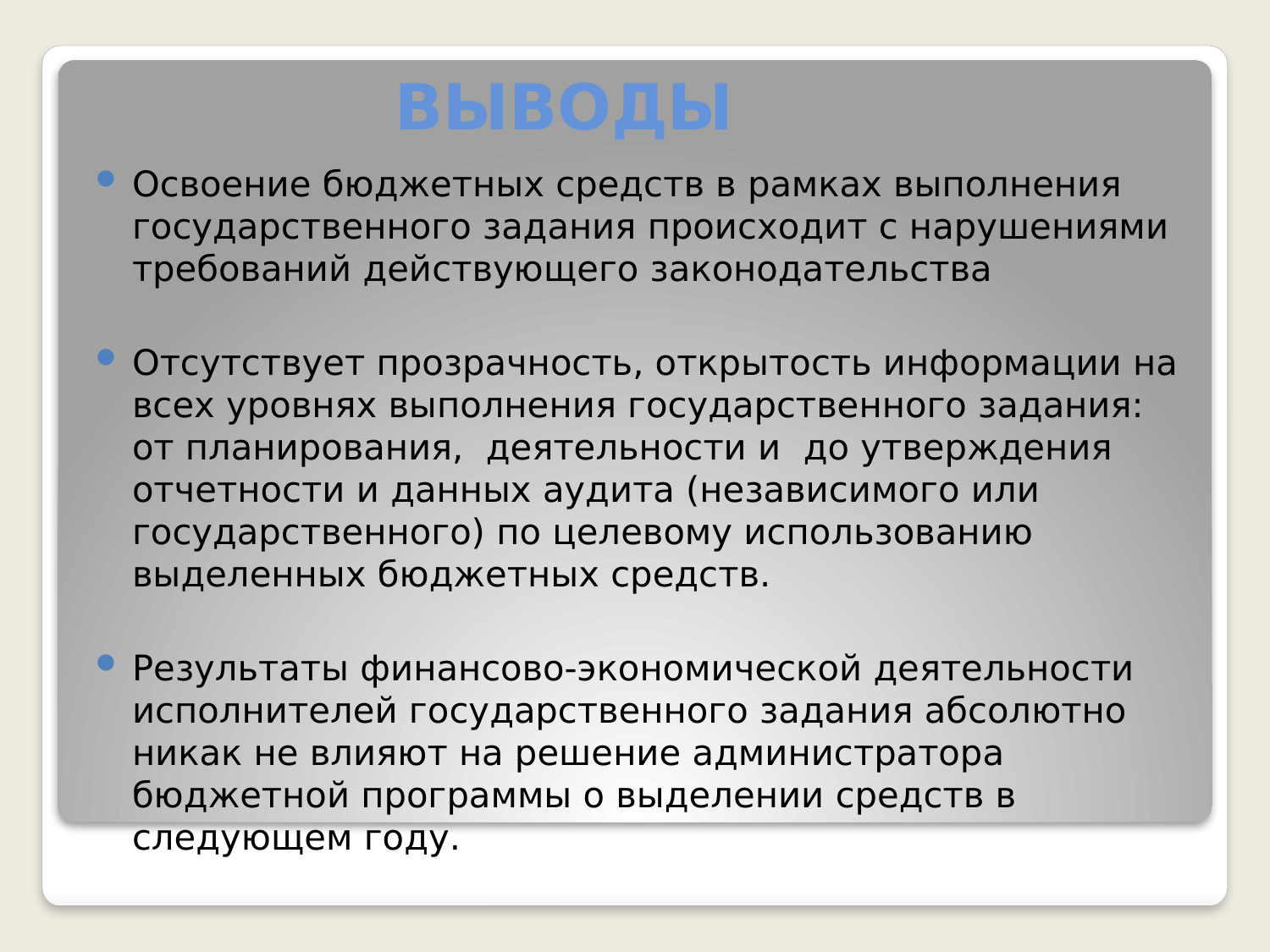

# ВЫВОДЫ
Освоение бюджетных средств в рамках выполнения государственного задания происходит с нарушениями требований действующего законодательства

Отсутствует прозрачность, открытость информации на всех уровнях выполнения государственного задания: от планирования,  деятельности и  до утверждения отчетности и данных аудита (независимого или государственного) по целевому использованию выделенных бюджетных средств.

Результаты финансово-экономической деятельности исполнителей государственного задания абсолютно никак не влияют на решение администратора бюджетной программы о выделении средств в следующем году.